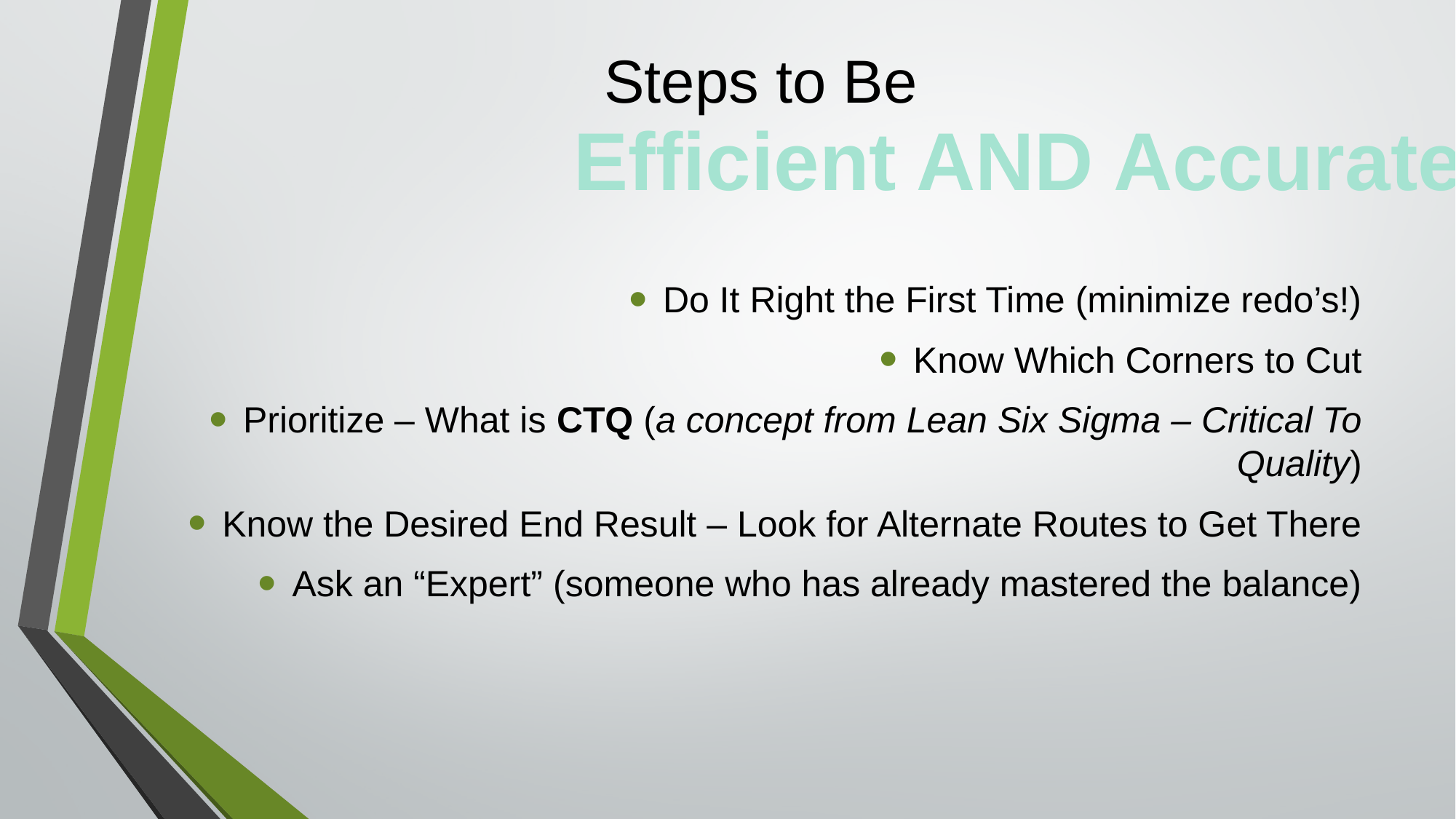

# Steps to Be
Efficient AND Accurate
Do It Right the First Time (minimize redo’s!)
Know Which Corners to Cut
Prioritize – What is CTQ (a concept from Lean Six Sigma – Critical To Quality)
Know the Desired End Result – Look for Alternate Routes to Get There
Ask an “Expert” (someone who has already mastered the balance)